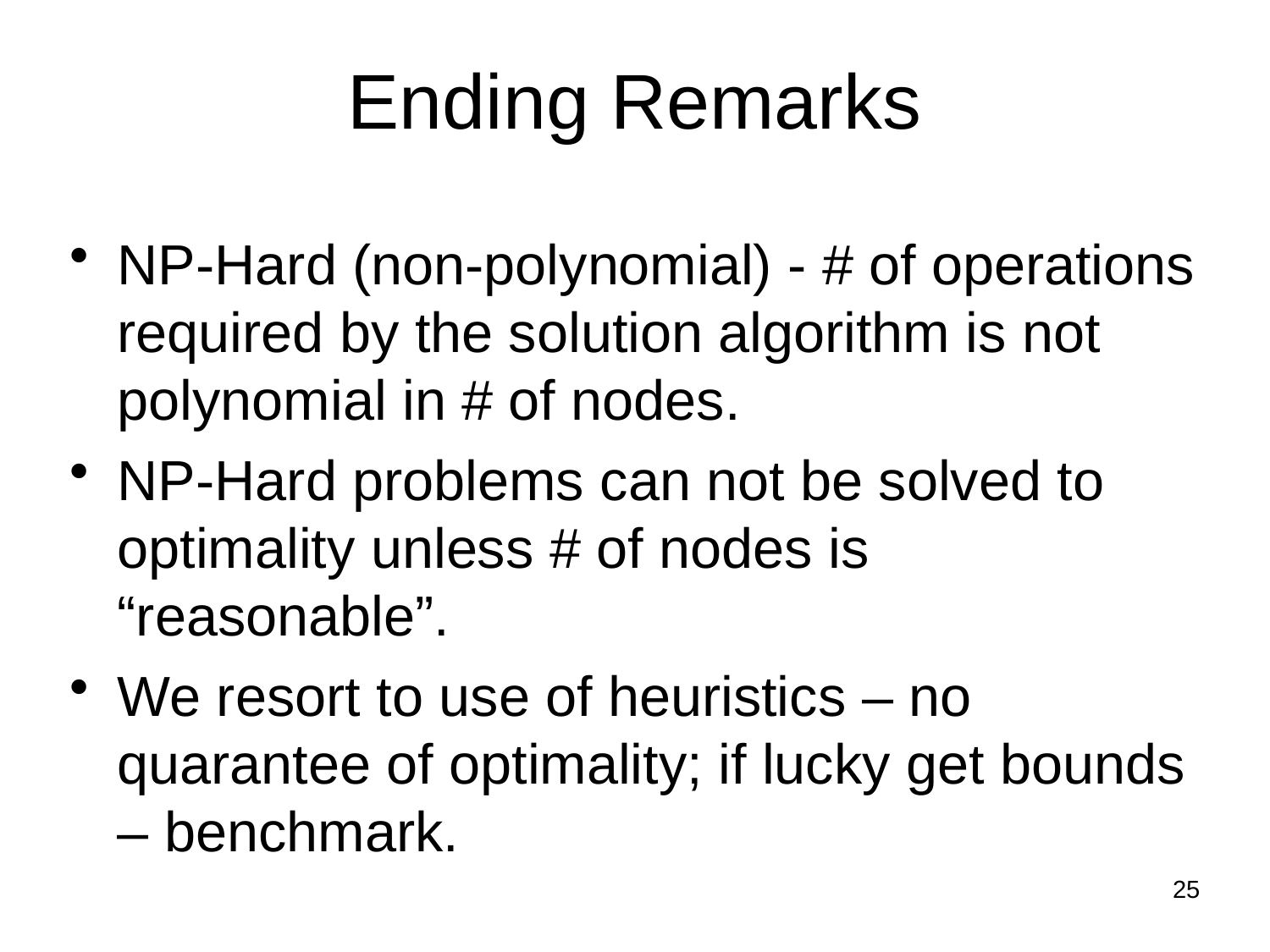

Ending Remarks
NP-Hard (non-polynomial) - # of operations required by the solution algorithm is not polynomial in # of nodes.
NP-Hard problems can not be solved to optimality unless # of nodes is “reasonable”.
We resort to use of heuristics – no quarantee of optimality; if lucky get bounds – benchmark.
25